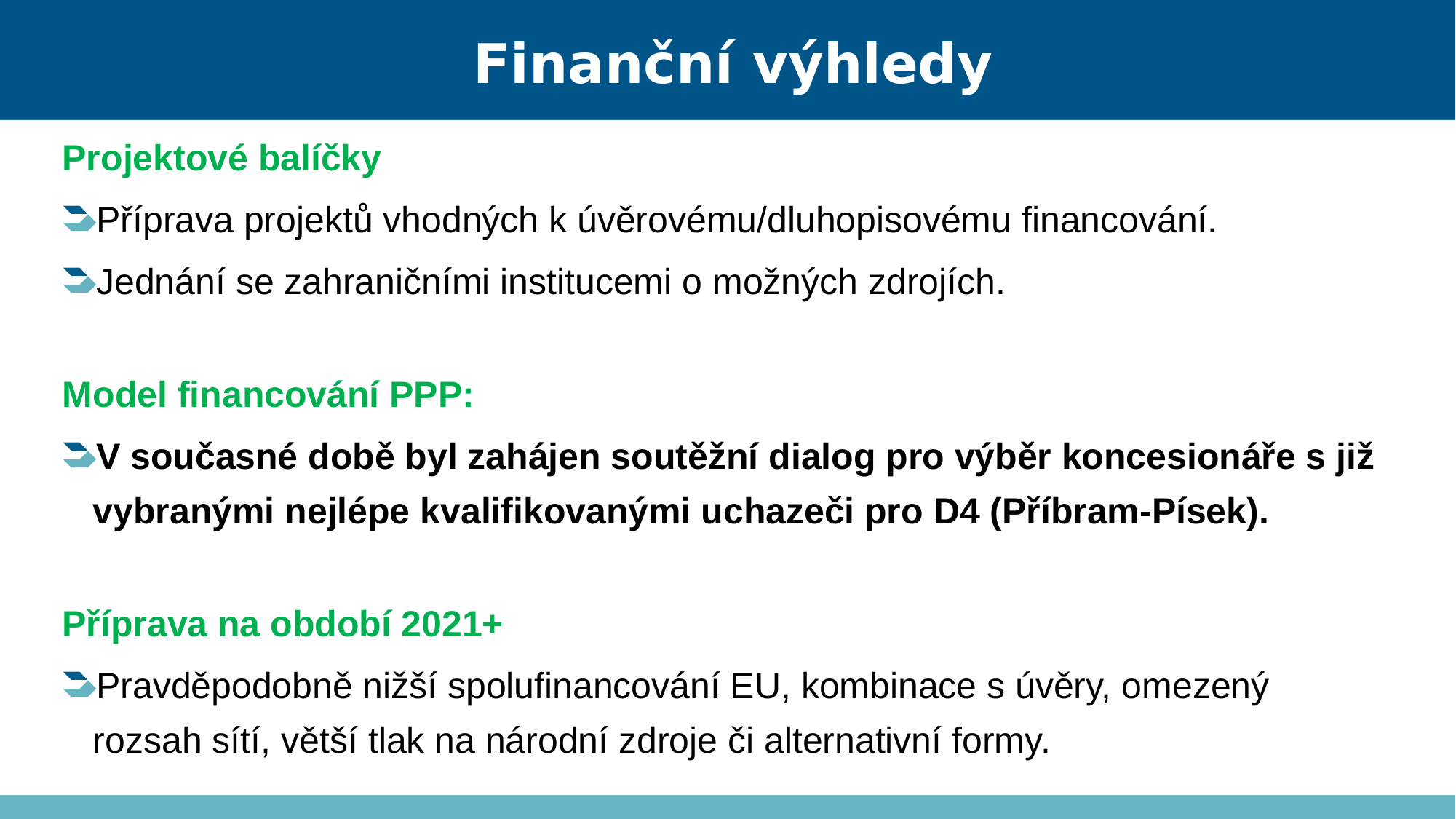

# Finanční výhledy
Projektové balíčky
Příprava projektů vhodných k úvěrovému/dluhopisovému financování.
Jednání se zahraničními institucemi o možných zdrojích.

Model financování PPP:
V současné době byl zahájen soutěžní dialog pro výběr koncesionáře s již vybranými nejlépe kvalifikovanými uchazeči pro D4 (Příbram-Písek).

Příprava na období 2021+
Pravděpodobně nižší spolufinancování EU, kombinace s úvěry, omezený rozsah sítí, větší tlak na národní zdroje či alternativní formy.